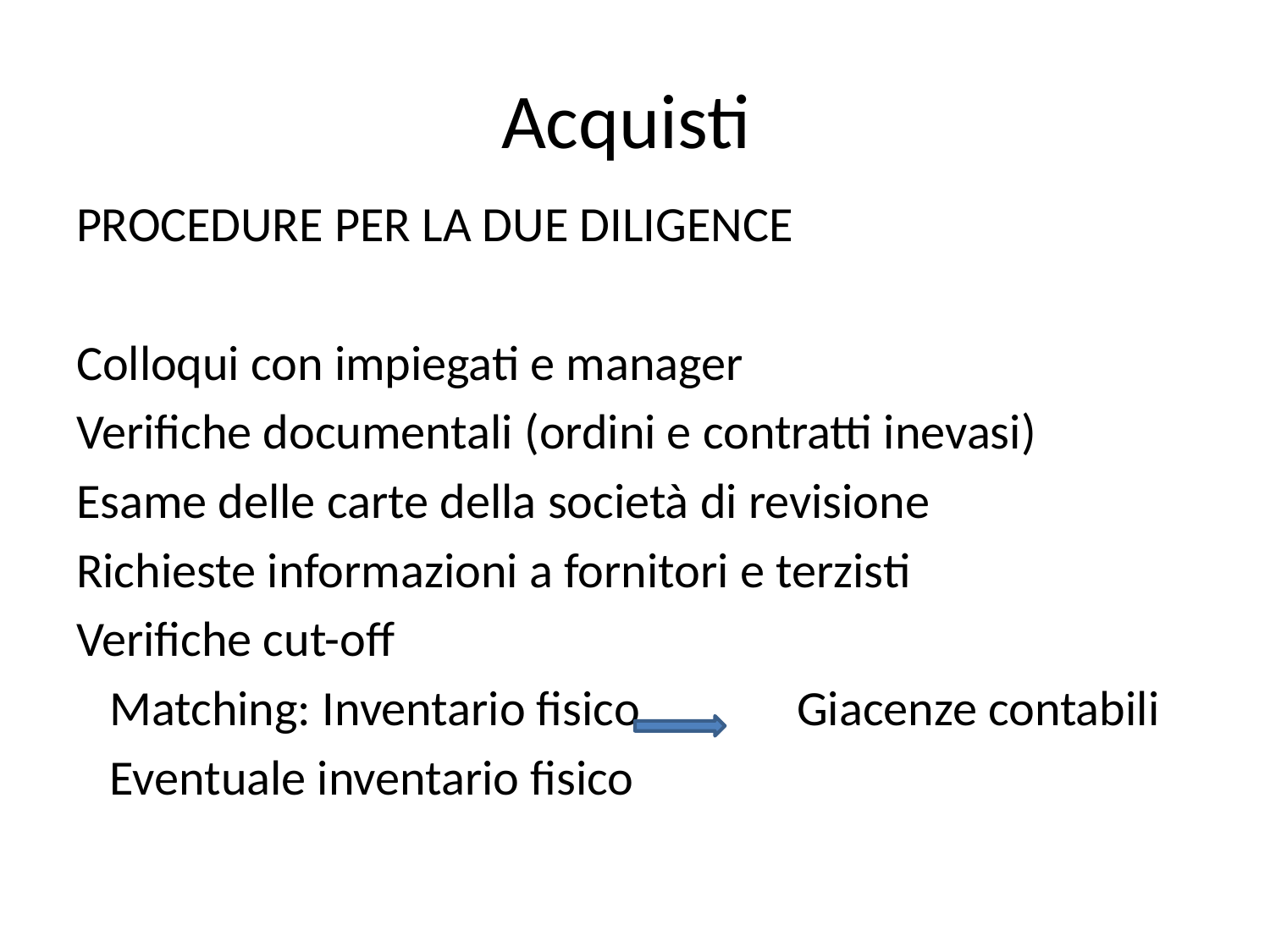

# Acquisti
PROCEDURE PER LA DUE DILIGENCE

Colloqui con impiegati e manager
Verifiche documentali (ordini e contratti inevasi)
Esame delle carte della società di revisione
Richieste informazioni a fornitori e terzisti
Verifiche cut-off
   Matching: Inventario fisico              Giacenze contabili
   Eventuale inventario fisico